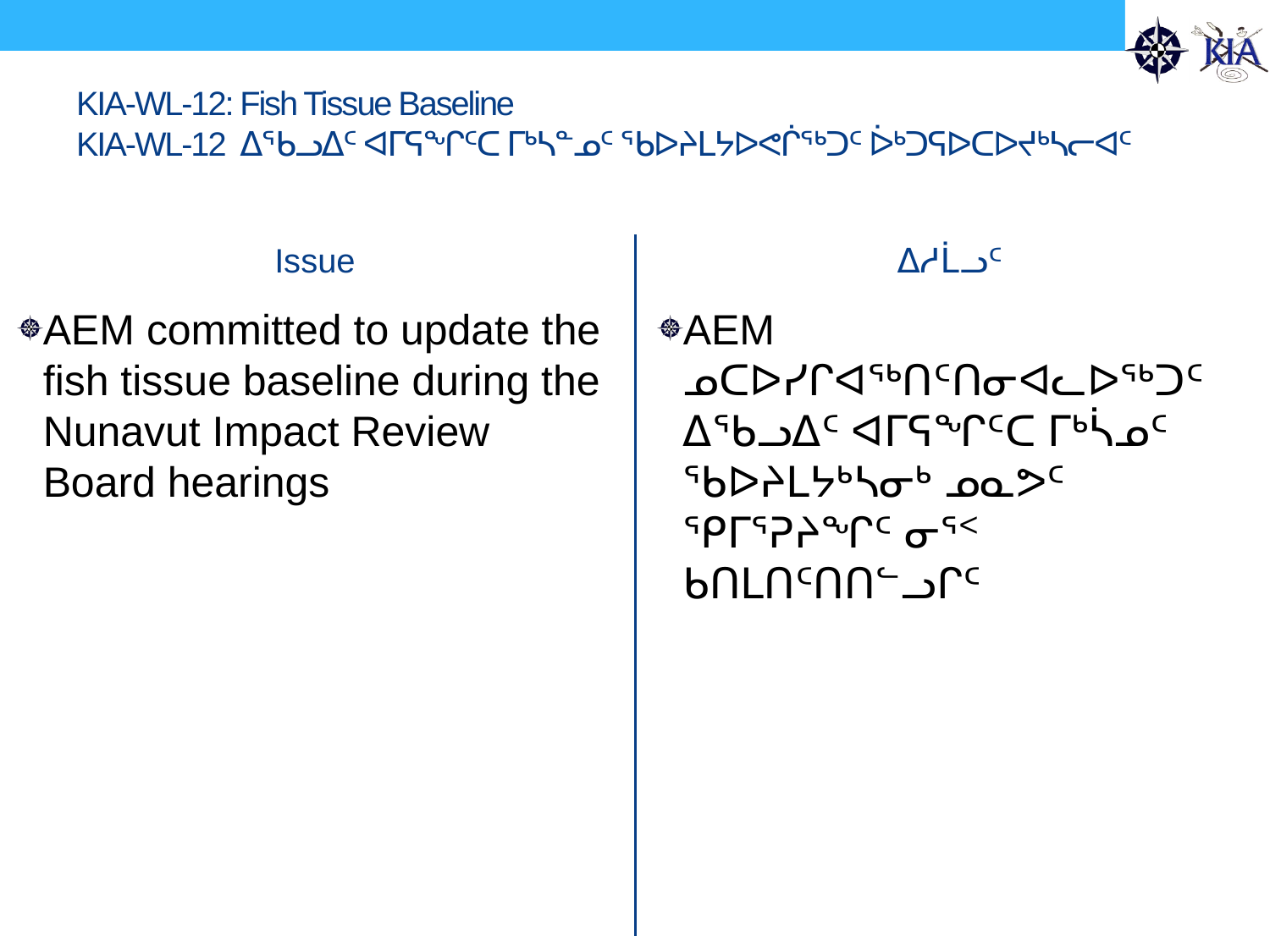

# KIA-WL-12: Fish Tissue Baseline KIA-WL-12  ᐃᖃᓗᐃᑦ ᐊᒥᕋᖏᑦᑕ ᒥᒃᓴᓐᓄᑦ ᖃᐅᔨᒪᔭᐅᕙᒌᖅᑐᑦ ᐆᒃᑐᕋᐅᑕᐅᔪᒃᓴᓕᐊᑦ
Issue
ᐃᓱᒫᓗᑦ
AEM committed to update the fish tissue baseline during the Nunavut Impact Review Board hearings
AEM ᓄᑕᐅᓯᒋᐊᖅᑎᑦᑎᓂᐊᓚᐅᖅᑐᑦ ᐃᖃᓗᐃᑦ ᐊᒥᕋᖏᑦᑕ ᒥᒃᓵᓄᑦ ᖃᐅᔨᒪᔭᒃᓴᓂᒃ ᓄᓇᕗᑦ ᕿᒥᕐᕈᔨᖏᑦ ᓂᕐᑉ ᑲᑎᒪᑎᑦᑎᑎᓪᓗᒋᑦ